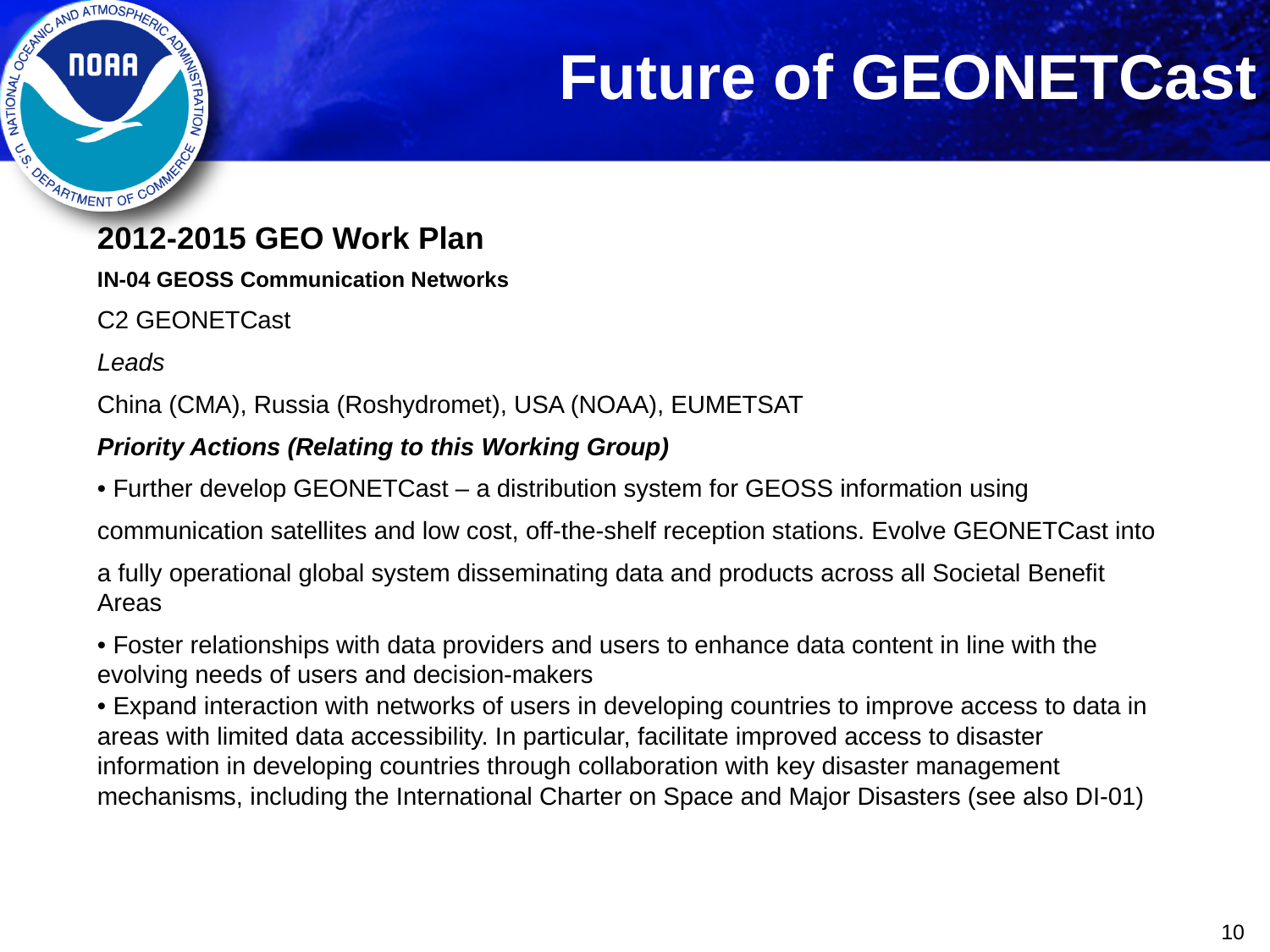

# Future of GEONETCast
2012-2015 GEO Work Plan
IN-04 GEOSS Communication Networks
C2 GEONETCast
Leads
China (CMA), Russia (Roshydromet), USA (NOAA), EUMETSAT
Priority Actions (Relating to this Working Group)
• Further develop GEONETCast – a distribution system for GEOSS information using
communication satellites and low cost, off-the-shelf reception stations. Evolve GEONETCast into
a fully operational global system disseminating data and products across all Societal Benefit Areas
• Foster relationships with data providers and users to enhance data content in line with the evolving needs of users and decision-makers
• Expand interaction with networks of users in developing countries to improve access to data in
areas with limited data accessibility. In particular, facilitate improved access to disaster
information in developing countries through collaboration with key disaster management
mechanisms, including the International Charter on Space and Major Disasters (see also DI-01)

10